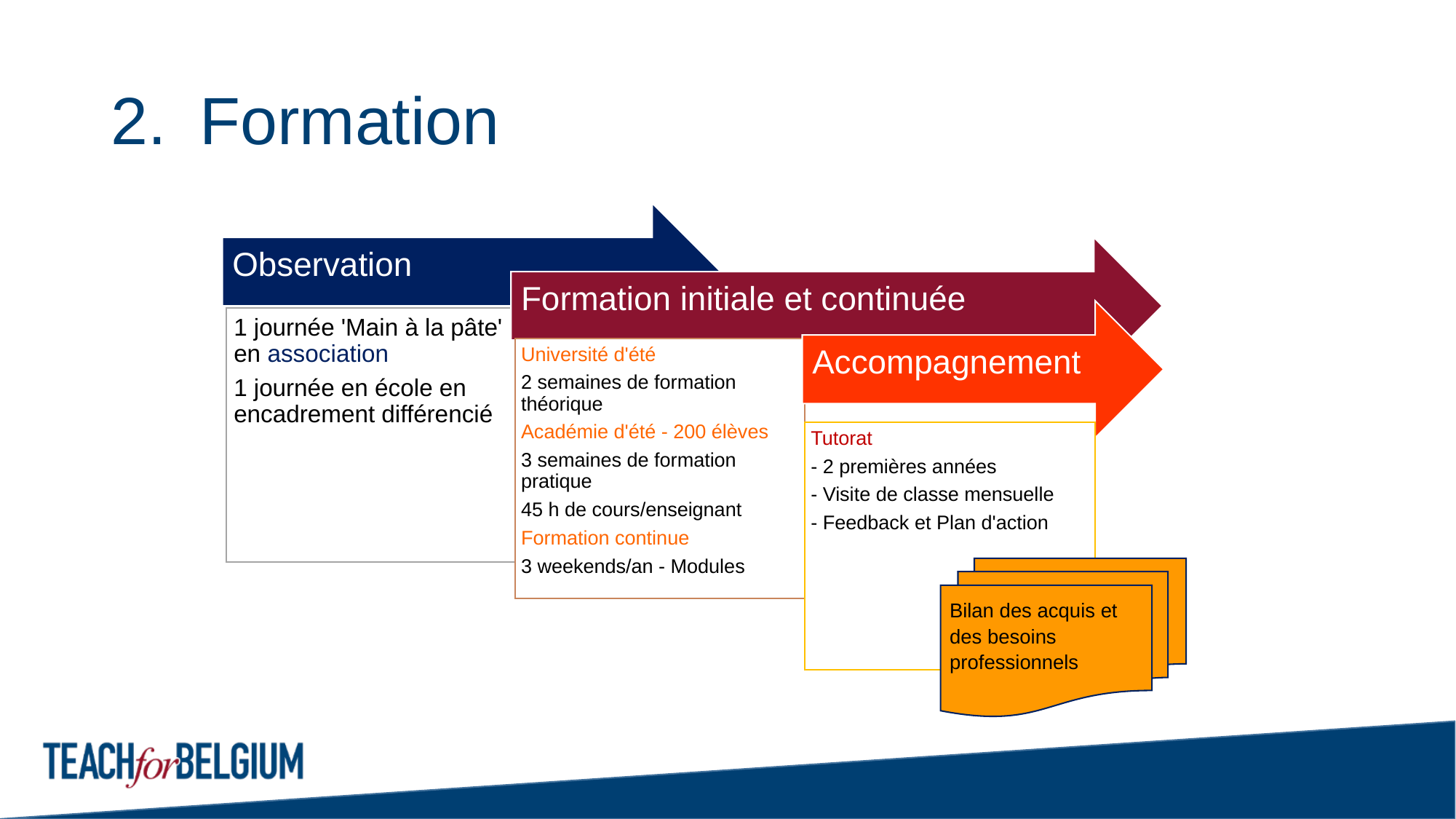

# Formation
Observation
1 journée 'Main à la pâte' en association
1 journée en école en encadrement différencié
Formation initiale et continuée
Université d'été
2 semaines de formation théorique
Académie d'été - 200 élèves
3 semaines de formation pratique
45 h de cours/enseignant
Formation continue
3 weekends/an - Modules
Accompagnement
Tutorat
- 2 premières années
- Visite de classe mensuelle
- Feedback et Plan d'action
Bilan des acquis et des besoins professionnels